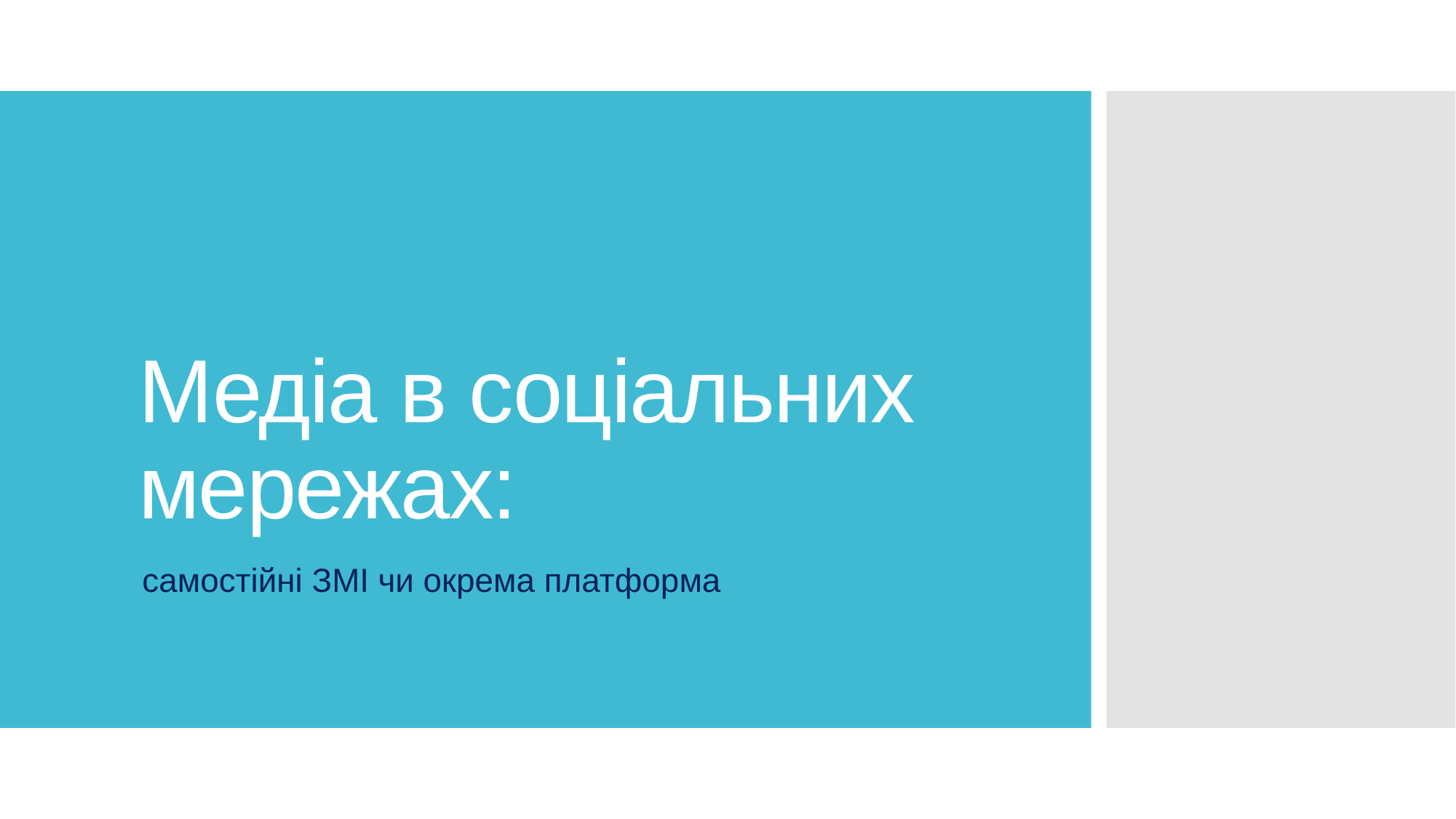

# Медіа в соціальних мережах:
самостійні ЗМІ чи окрема платформа